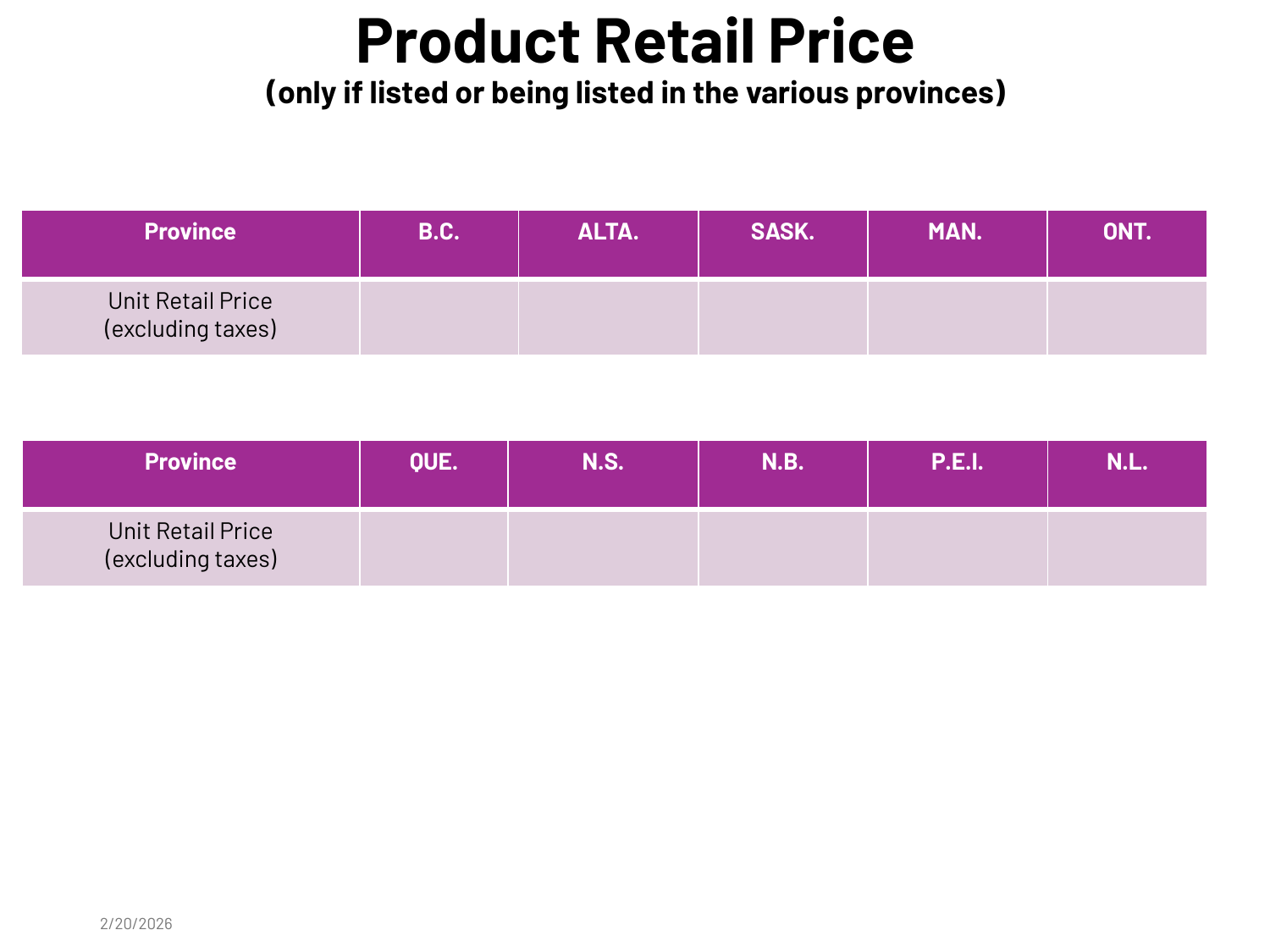

# Product Retail Price (only if listed or being listed in the various provinces)
| Province | B.C. | ALTA. | SASK. | MAN. | ONT. |
| --- | --- | --- | --- | --- | --- |
| Unit Retail Price (excluding taxes) |  |  |  |  |  |
| Province | QUE. | N.S. | N.B. | P.E.I. | N.L. |
| --- | --- | --- | --- | --- | --- |
| Unit Retail Price (excluding taxes) |  |  |  |  |  |
2/20/2026